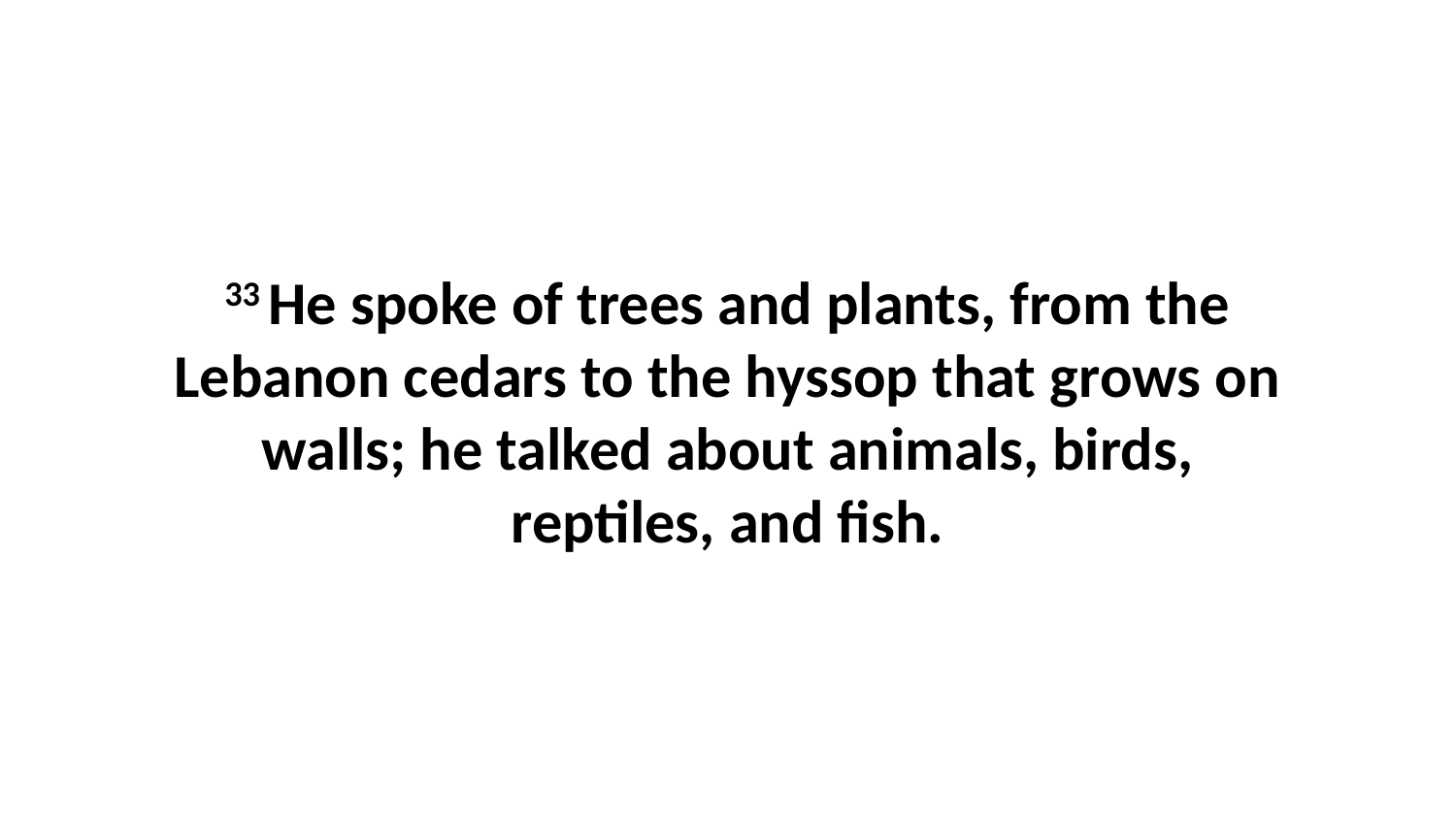

33 He spoke of trees and plants, from the Lebanon cedars to the hyssop that grows on walls; he talked about animals, birds, reptiles, and fish.